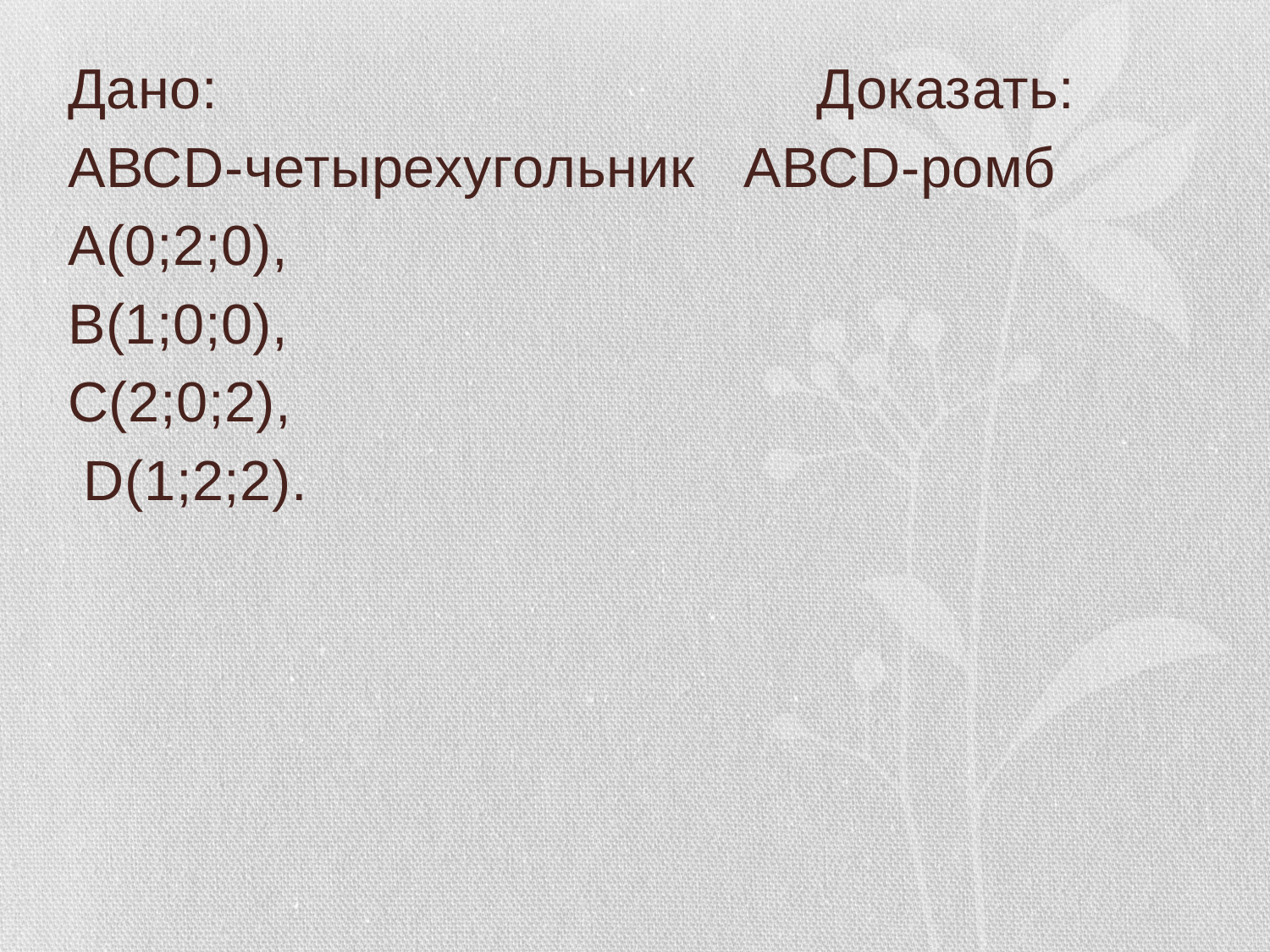

Дано:                                     Доказать:
АВСD-четырехугольник   АВСD-ромб
А(0;2;0),
В(1;0;0),
С(2;0;2),
 D(1;2;2).